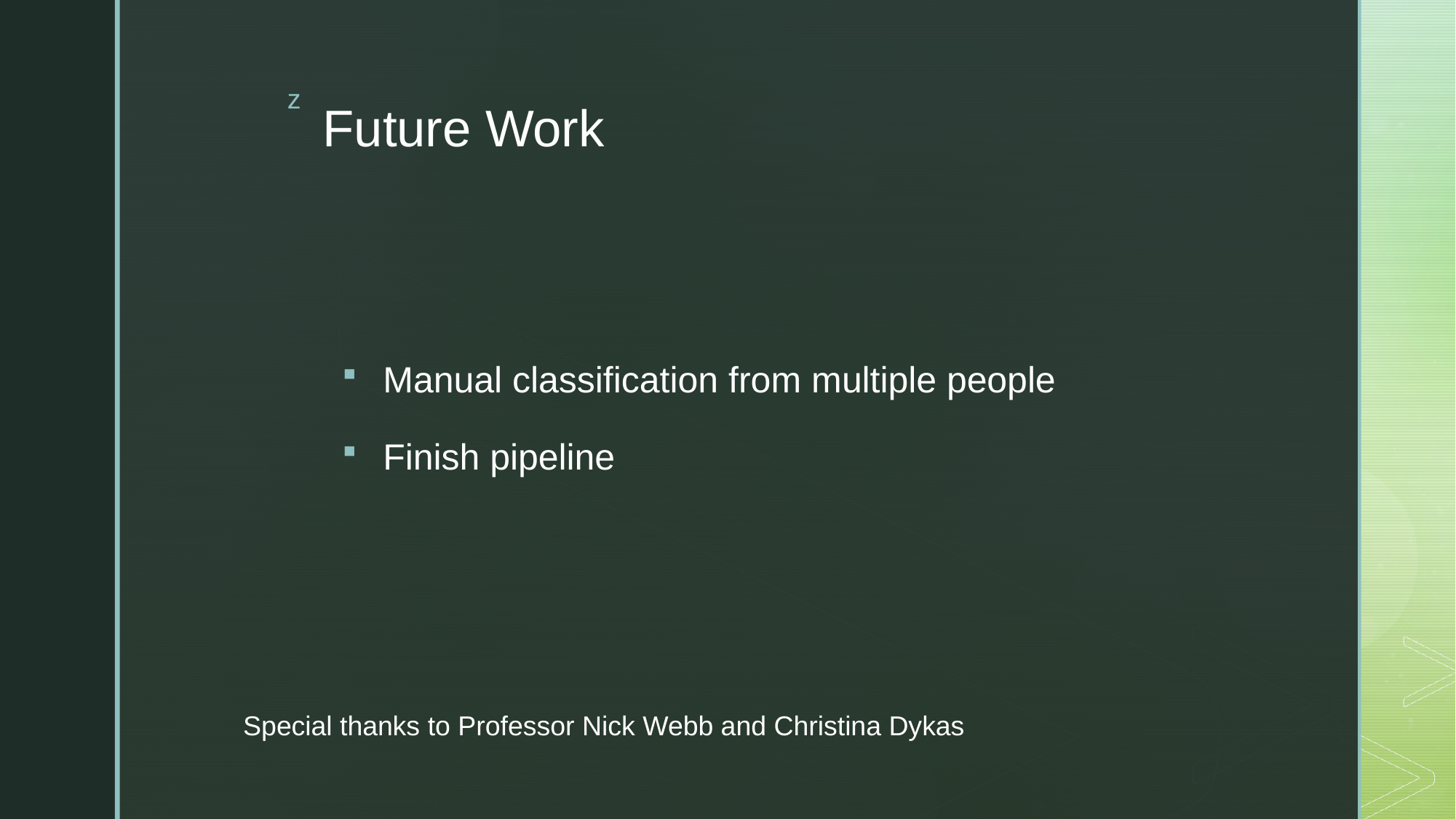

# Future Work
Manual classification from multiple people
Finish pipeline
Special thanks to Professor Nick Webb and Christina Dykas